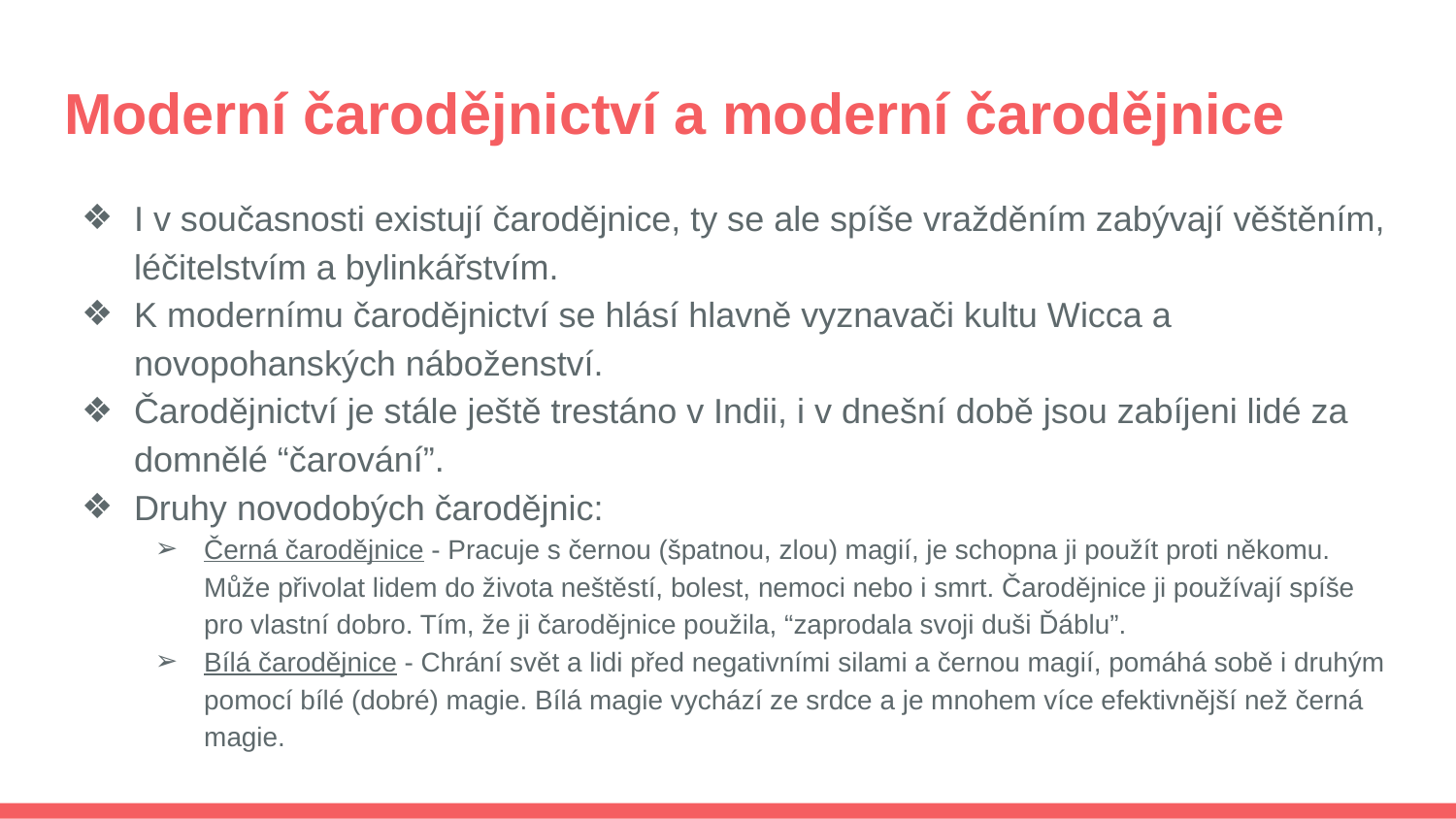

# Moderní čarodějnictví a moderní čarodějnice
I v současnosti existují čarodějnice, ty se ale spíše vražděním zabývají věštěním, léčitelstvím a bylinkářstvím.
K modernímu čarodějnictví se hlásí hlavně vyznavači kultu Wicca a novopohanských náboženství.
Čarodějnictví je stále ještě trestáno v Indii, i v dnešní době jsou zabíjeni lidé za domnělé “čarování”.
Druhy novodobých čarodějnic:
Černá čarodějnice - Pracuje s černou (špatnou, zlou) magií, je schopna ji použít proti někomu. Může přivolat lidem do života neštěstí, bolest, nemoci nebo i smrt. Čarodějnice ji používají spíše pro vlastní dobro. Tím, že ji čarodějnice použila, “zaprodala svoji duši Ďáblu”.
Bílá čarodějnice - Chrání svět a lidi před negativními silami a černou magií, pomáhá sobě i druhým pomocí bílé (dobré) magie. Bílá magie vychází ze srdce a je mnohem více efektivnější než černá magie.